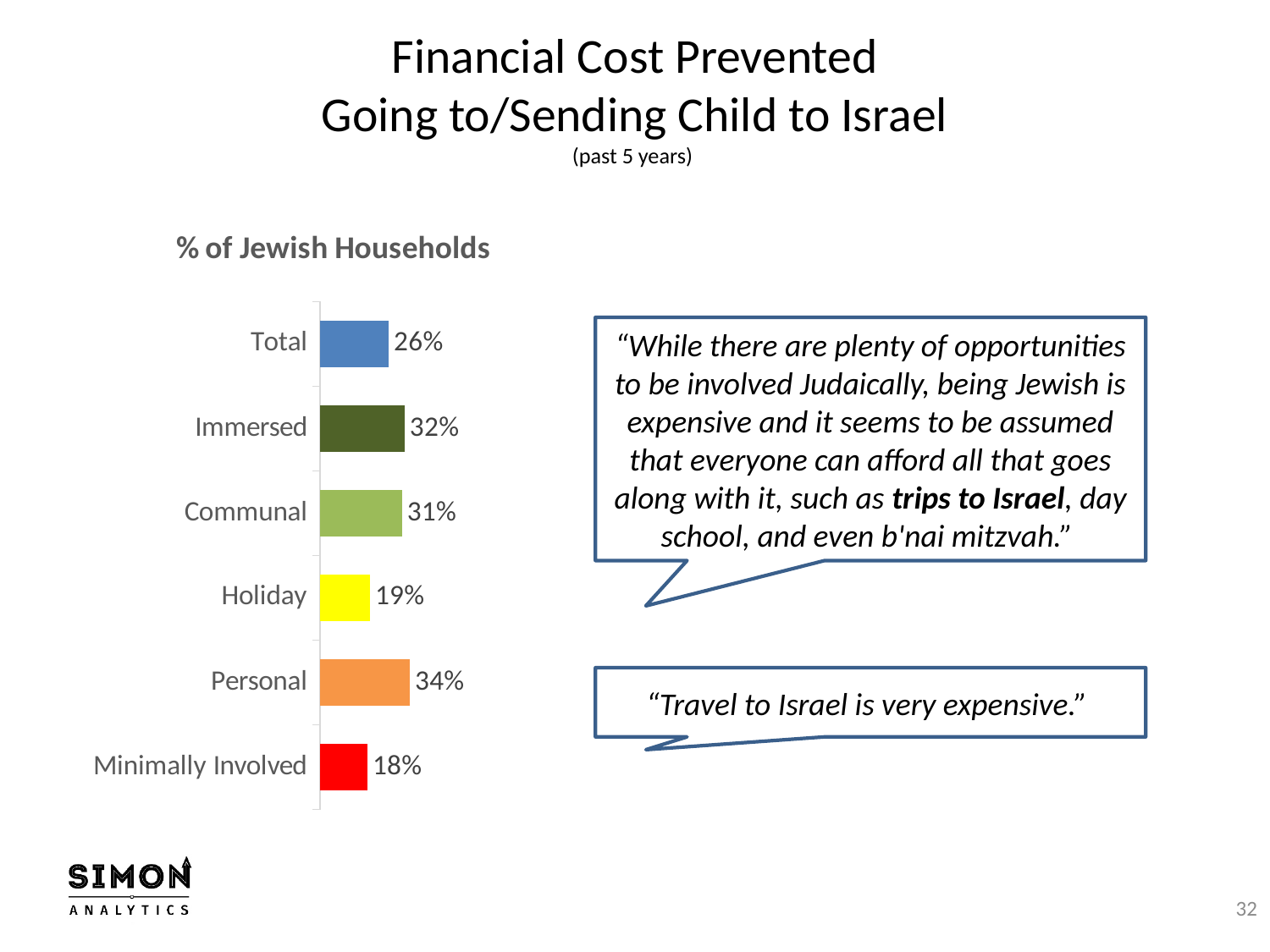

# Financial Cost Prevented Going to/Sending Child to Israel (past 5 years)

### Chart: % of Jewish Households

| Category | Column1 |
|---|---|
| Minimally Involved | 0.18 |
| Personal | 0.34 |
| Holiday | 0.19 |
| Communal | 0.31 |
| Immersed | 0.32 |
| Total | 0.26 |
“While there are plenty of opportunities to be involved Judaically, being Jewish is expensive and it seems to be assumed that everyone can afford all that goes along with it, such as trips to Israel, day school, and even b'nai mitzvah.”
“Travel to Israel is very expensive.”
32